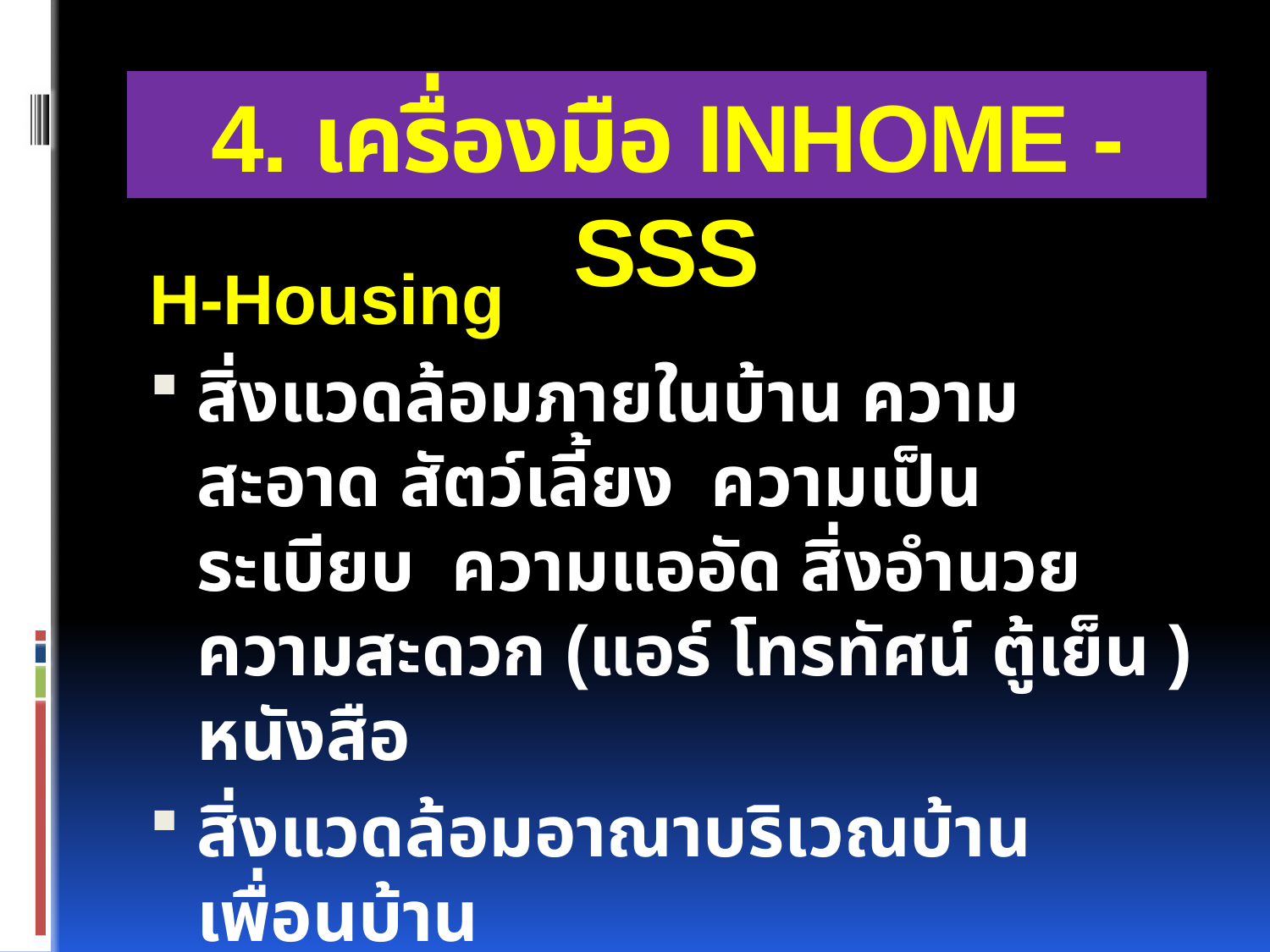

# 4. เครื่องมือ INHOME - SSS
H-Housing
สิ่งแวดล้อมภายในบ้าน ความสะอาด สัตว์เลี้ยง  ความเป็นระเบียบ  ความแออัด สิ่งอำนวยความสะดวก (แอร์ โทรทัศน์ ตู้เย็น ) หนังสือ
สิ่งแวดล้อมอาณาบริเวณบ้าน  เพื่อนบ้าน